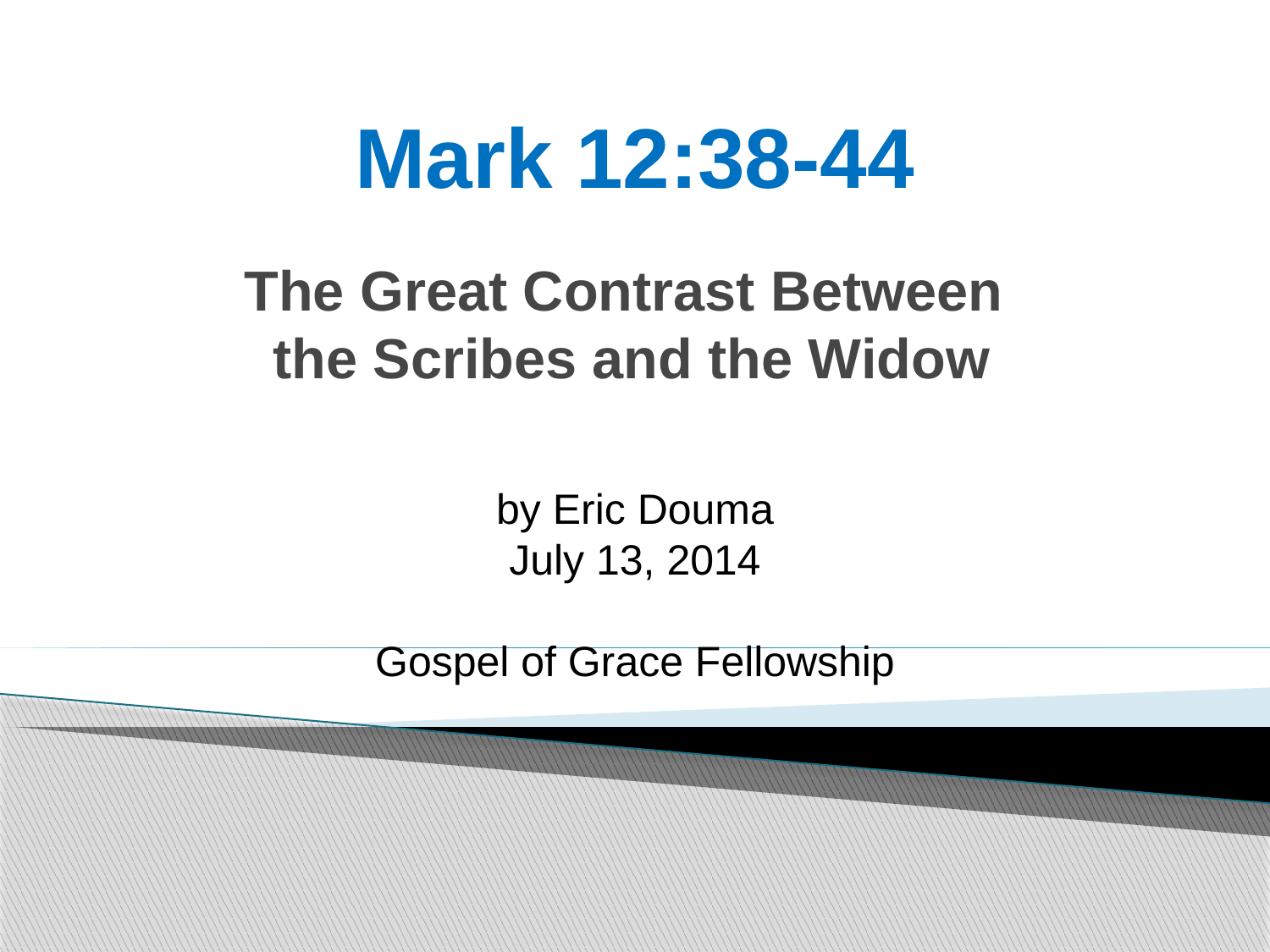

# Mark 12:38-44
The Great Contrast Between
the Scribes and the Widow
by Eric Douma
July 13, 2014

Gospel of Grace Fellowship